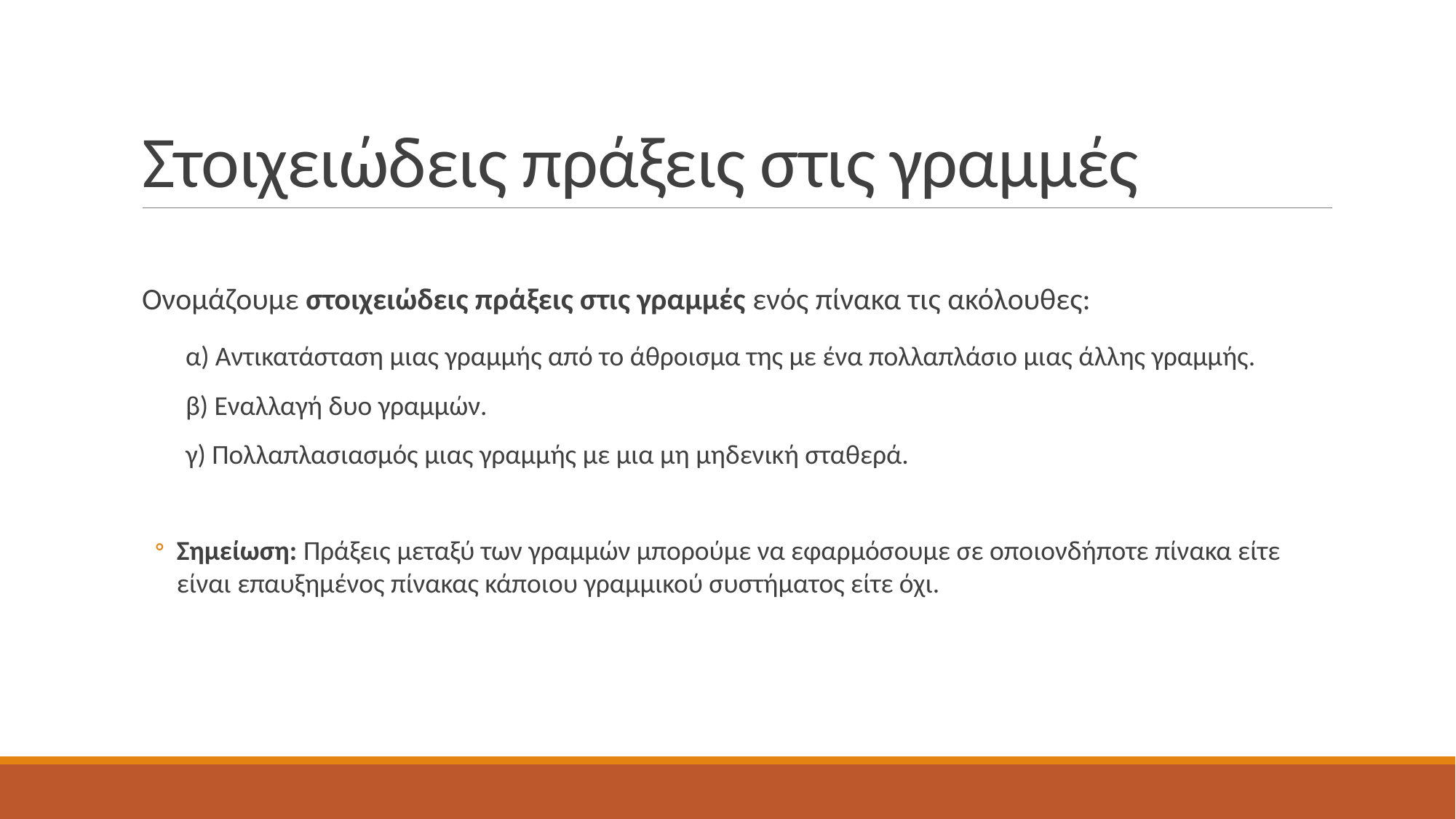

# Στοιχειώδεις πράξεις στις γραμμές

Ονομάζουμε στοιχειώδεις πράξεις στις γραμμές ενός πίνακα τις ακόλουθες:
α) Αντικατάσταση μιας γραμμής από το άθροισμα της με ένα πολλαπλάσιο μιας άλλης γραμμής.
β) Εναλλαγή δυο γραμμών.
γ) Πολλαπλασιασμός μιας γραμμής με μια μη μηδενική σταθερά.

Σημείωση: Πράξεις μεταξύ των γραμμών μπορούμε να εφαρμόσουμε σε οποιονδήποτε πίνακα είτε είναι επαυξημένος πίνακας κάποιου γραμμικού συστήματος είτε όχι.